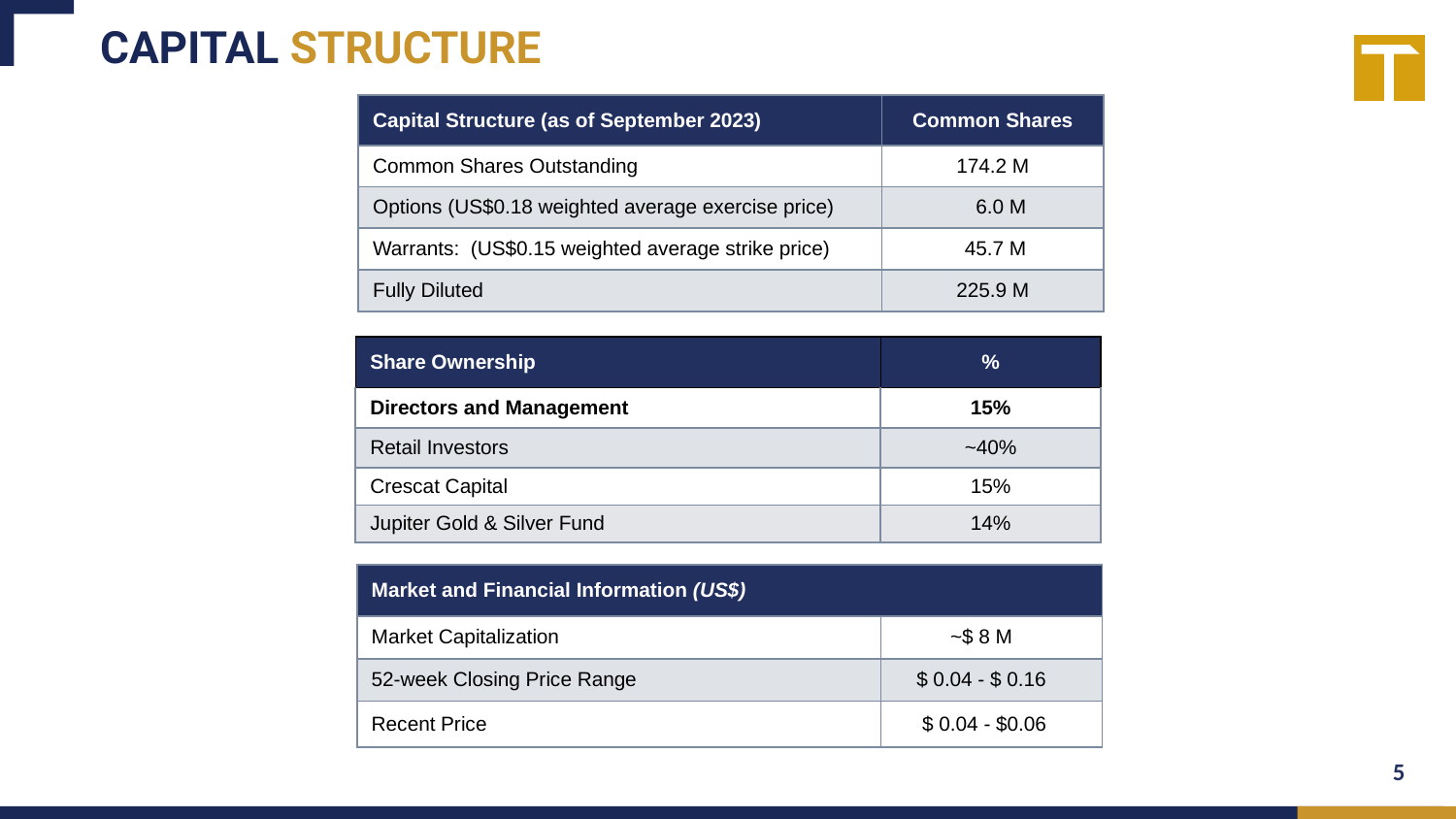

CAPITAL STRUCTURE
| Capital Structure (as of September 2023) | Common Shares |
| --- | --- |
| Common Shares Outstanding | 174.2 M |
| Options (US$0.18 weighted average exercise price) | 6.0 M |
| Warrants: (US$0.15 weighted average strike price) | 45.7 M |
| Fully Diluted | 225.9 M |
| Share Ownership | % |
| --- | --- |
| Directors and Management | 15% |
| Retail Investors | ~40% |
| Crescat Capital | 15% |
| Jupiter Gold & Silver Fund | 14% |
| Market and Financial Information (US$) |  |
| --- | --- |
| Market Capitalization | ~$ 8 M |
| 52-week Closing Price Range | $ 0.04 - $ 0.16 |
| Recent Price | $ 0.04 - $0.06 |
5